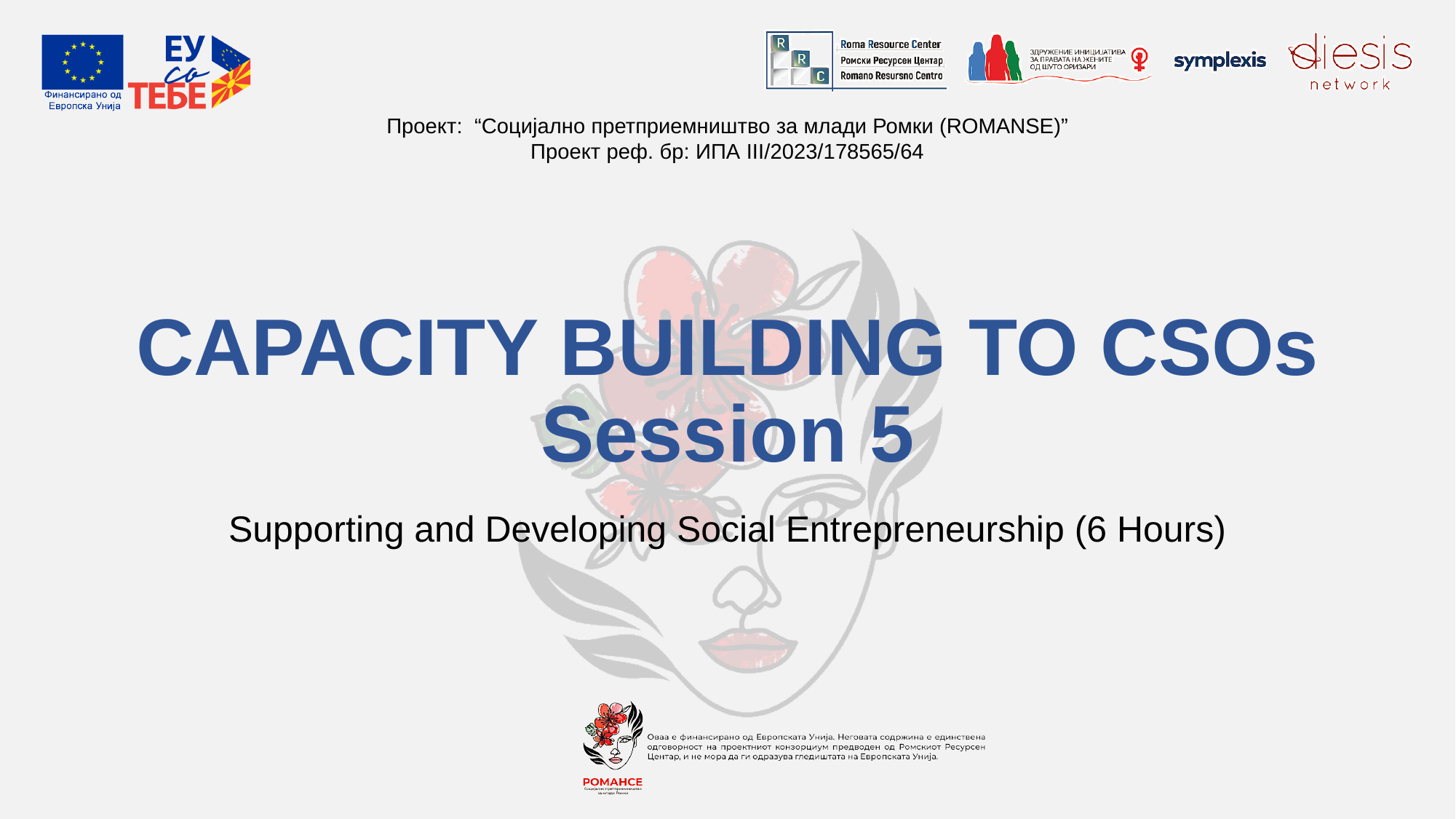

# CAPACITY BUILDING TO CSOs Session 5
Supporting and Developing Social Entrepreneurship (6 Hours)